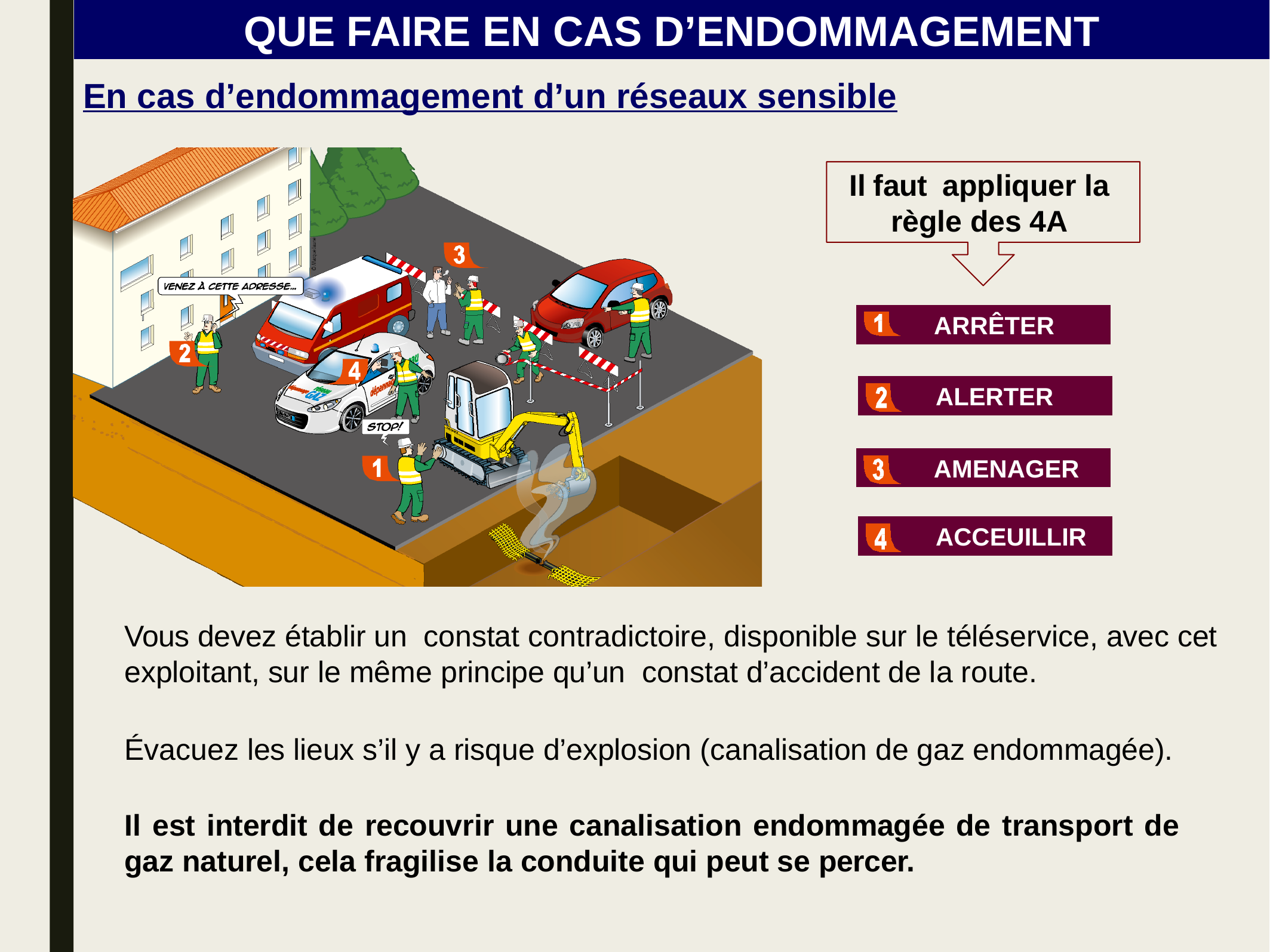

QUE FAIRE EN CAS D’ENDOMMAGEMENT
En cas d’endommagement d’un réseaux sensible

Il faut  appliquer la  règle des 4A
          ARRÊTER

          ALERTER

          AMENAGER

          ACCEUILLIR

Vous devez établir un  constat contradictoire, disponible sur le téléservice, avec cet exploitant, sur le même principe qu’un  constat d’accident de la route.

Évacuez les lieux s’il y a risque d’explosion (canalisation de gaz endommagée).
Il est interdit de recouvrir une canalisation endommagée de transport de gaz naturel, cela fragilise la conduite qui peut se percer.